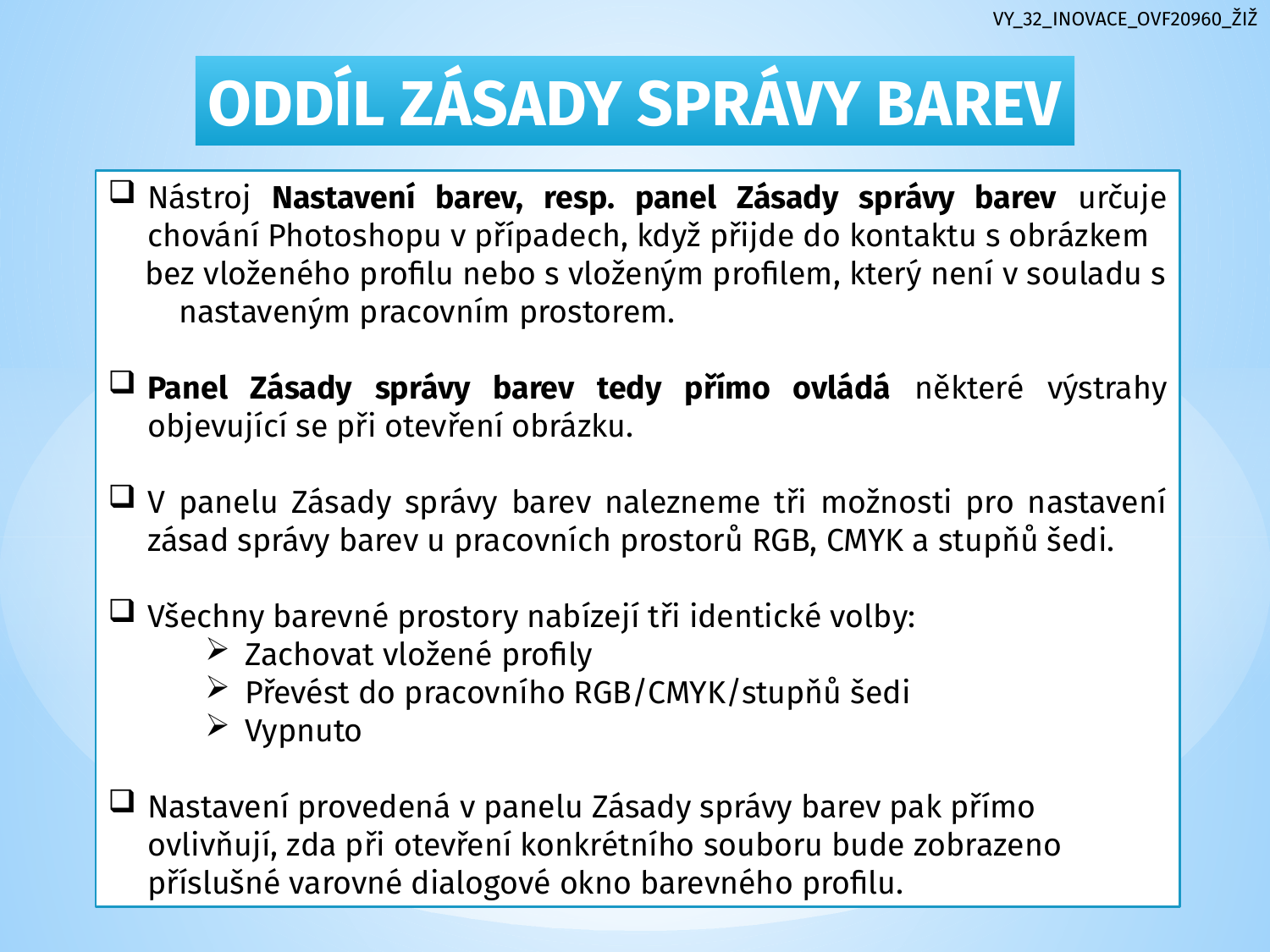

VY_32_INOVACE_OVF20960_ŽIŽ
ODDÍL ZÁSADY SPRÁVY BAREV
Nástroj Nastavení barev, resp. panel Zásady správy barev určuje chování Photoshopu v případech, když přijde do kontaktu s obrázkem
bez vloženého profilu nebo s vloženým profilem, který není v souladu s     nastaveným pracovním prostorem.

Panel Zásady správy barev tedy přímo ovládá některé výstrahy objevující se při otevření obrázku.

V panelu Zásady správy barev nalezneme tři možnosti pro nastavení zásad správy barev u pracovních prostorů RGB, CMYK a stupňů šedi.

Všechny barevné prostory nabízejí tři identické volby:
Zachovat vložené profily
Převést do pracovního RGB/CMYK/stupňů šedi
Vypnuto

Nastavení provedená v panelu Zásady správy barev pak přímo ovlivňují, zda při otevření konkrétního souboru bude zobrazeno příslušné varovné dialogové okno barevného profilu.